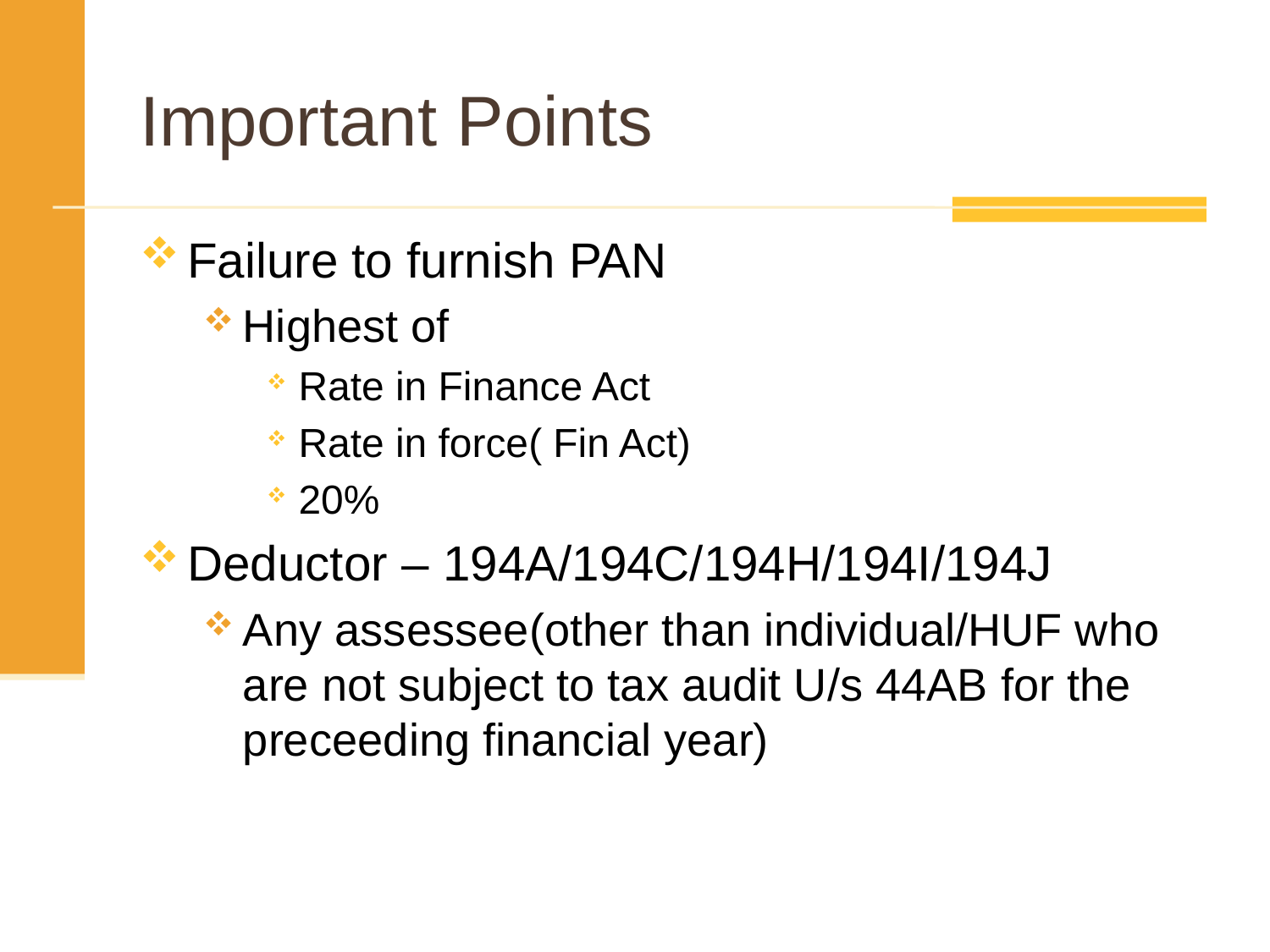

# Important Points
Failure to furnish PAN
Highest of
Rate in Finance Act
Rate in force( Fin Act)
20%
Deductor – 194A/194C/194H/194I/194J
Any assessee(other than individual/HUF who are not subject to tax audit U/s 44AB for the preceeding financial year)